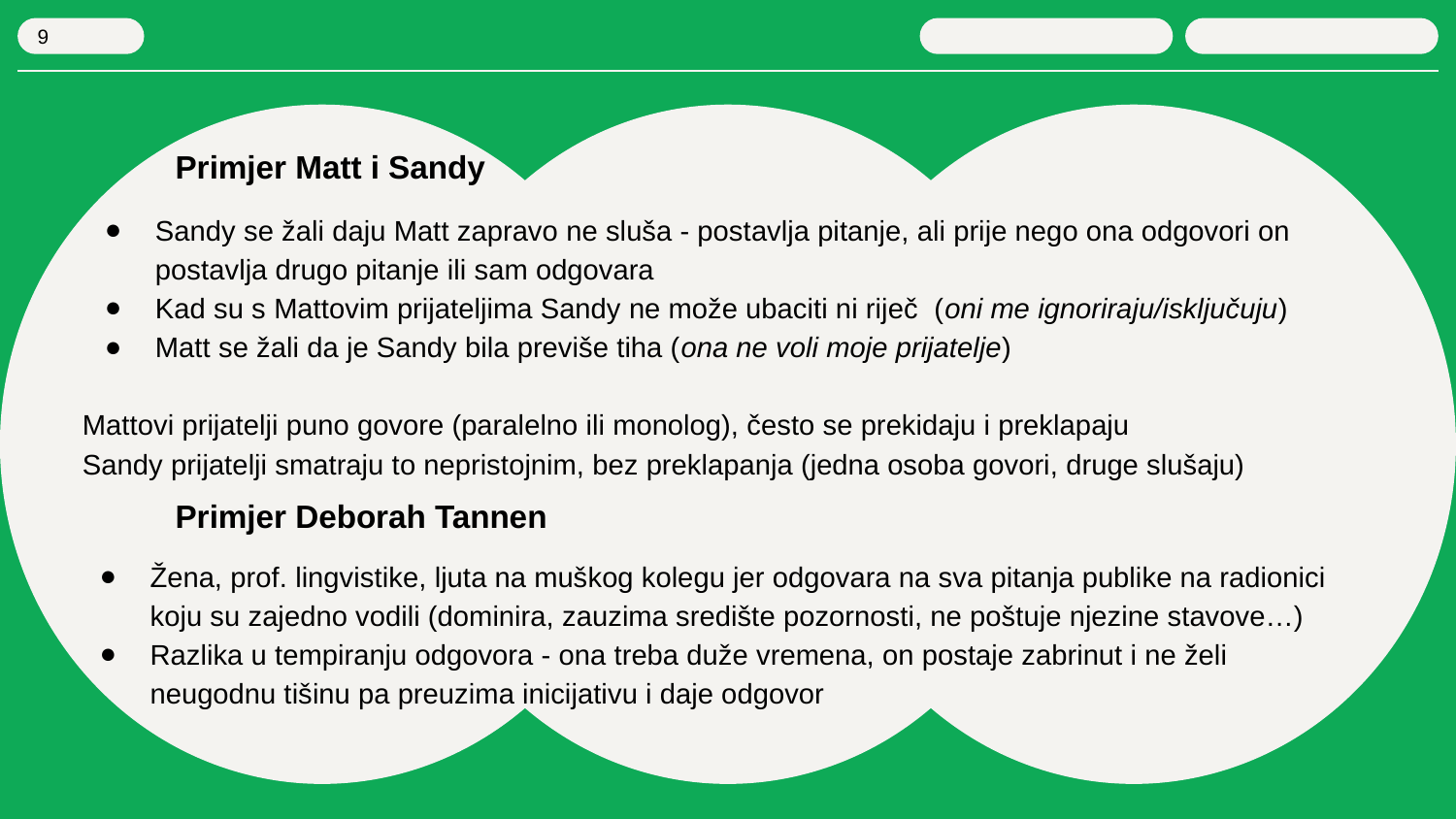

9
Primjer Matt i Sandy
Sandy se žali daju Matt zapravo ne sluša - postavlja pitanje, ali prije nego ona odgovori on postavlja drugo pitanje ili sam odgovara
Kad su s Mattovim prijateljima Sandy ne može ubaciti ni riječ  (oni me ignoriraju/isključuju)
Matt se žali da je Sandy bila previše tiha (ona ne voli moje prijatelje)

Mattovi prijatelji puno govore (paralelno ili monolog), često se prekidaju i preklapaju
Sandy prijatelji smatraju to nepristojnim, bez preklapanja (jedna osoba govori, druge slušaju)
Primjer Deborah Tannen
Žena, prof. lingvistike, ljuta na muškog kolegu jer odgovara na sva pitanja publike na radionici koju su zajedno vodili (dominira, zauzima središte pozornosti, ne poštuje njezine stavove…)
Razlika u tempiranju odgovora - ona treba duže vremena, on postaje zabrinut i ne želi neugodnu tišinu pa preuzima inicijativu i daje odgovor